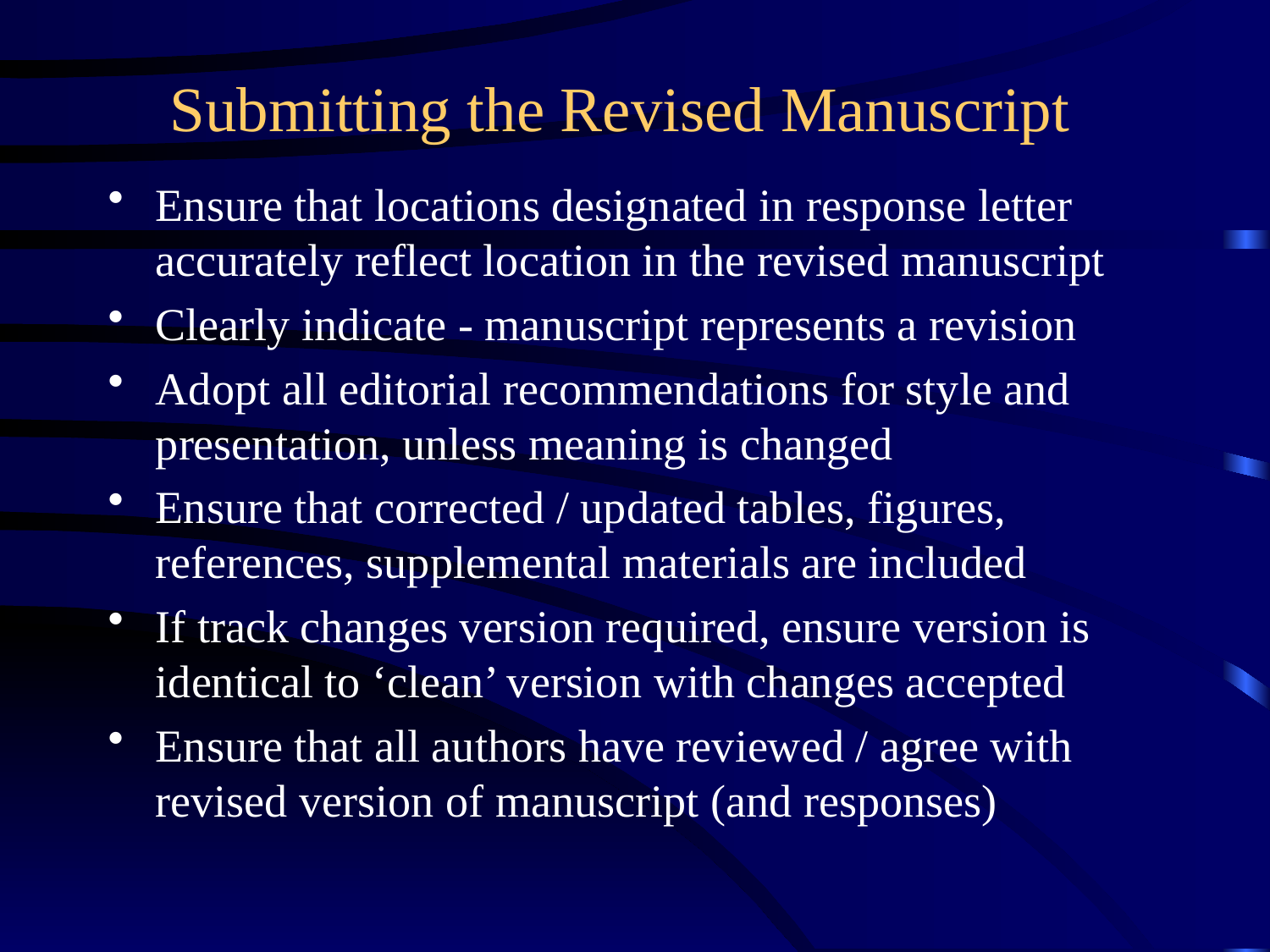

# Submitting the Revised Manuscript
Ensure that locations designated in response letter accurately reflect location in the revised manuscript
Clearly indicate - manuscript represents a revision
Adopt all editorial recommendations for style and presentation, unless meaning is changed
Ensure that corrected / updated tables, figures, references, supplemental materials are included
If track changes version required, ensure version is identical to ‘clean’ version with changes accepted
Ensure that all authors have reviewed / agree with revised version of manuscript (and responses)